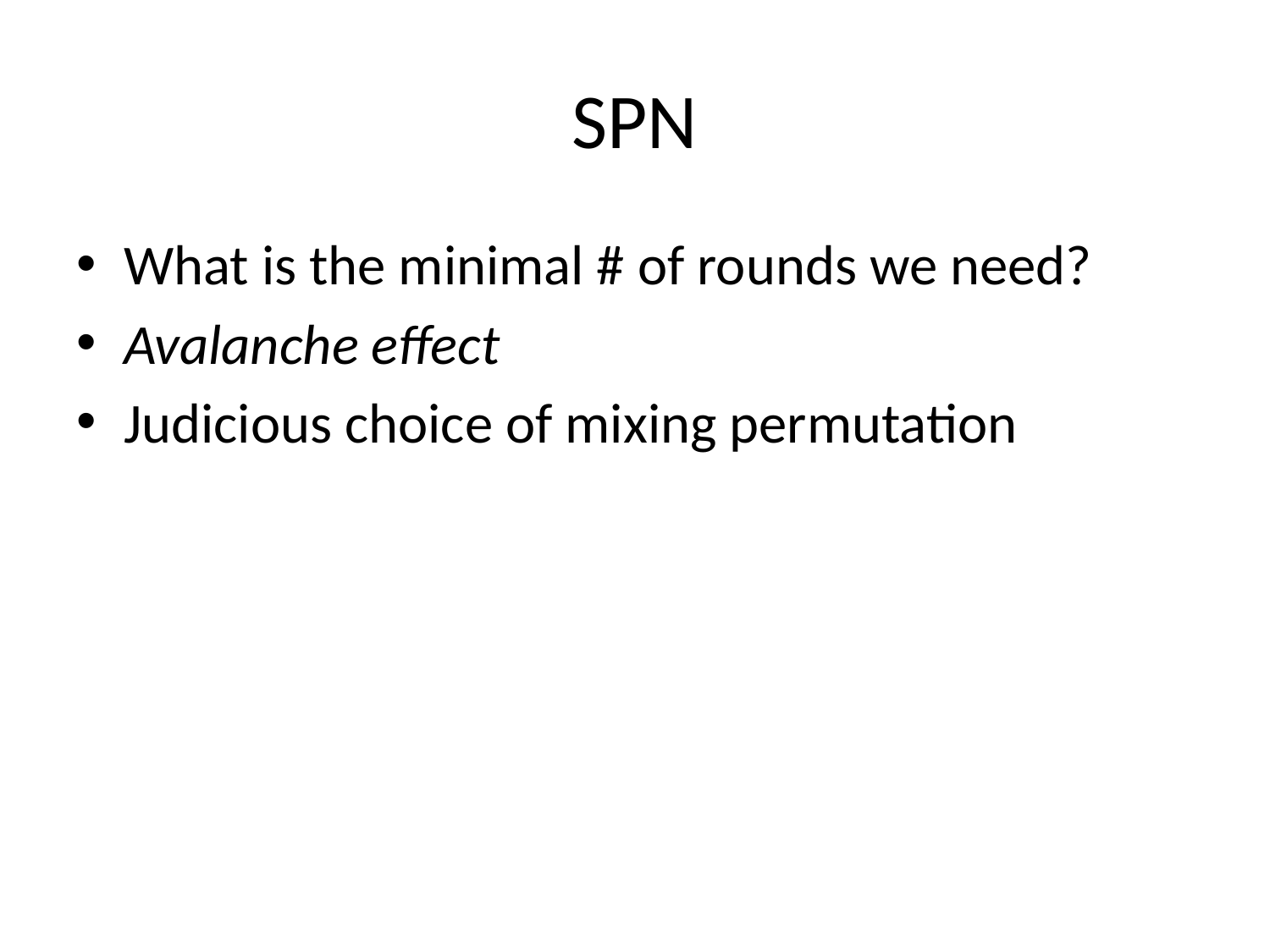

# SPN
What is the minimal # of rounds we need?
Avalanche effect
Judicious choice of mixing permutation